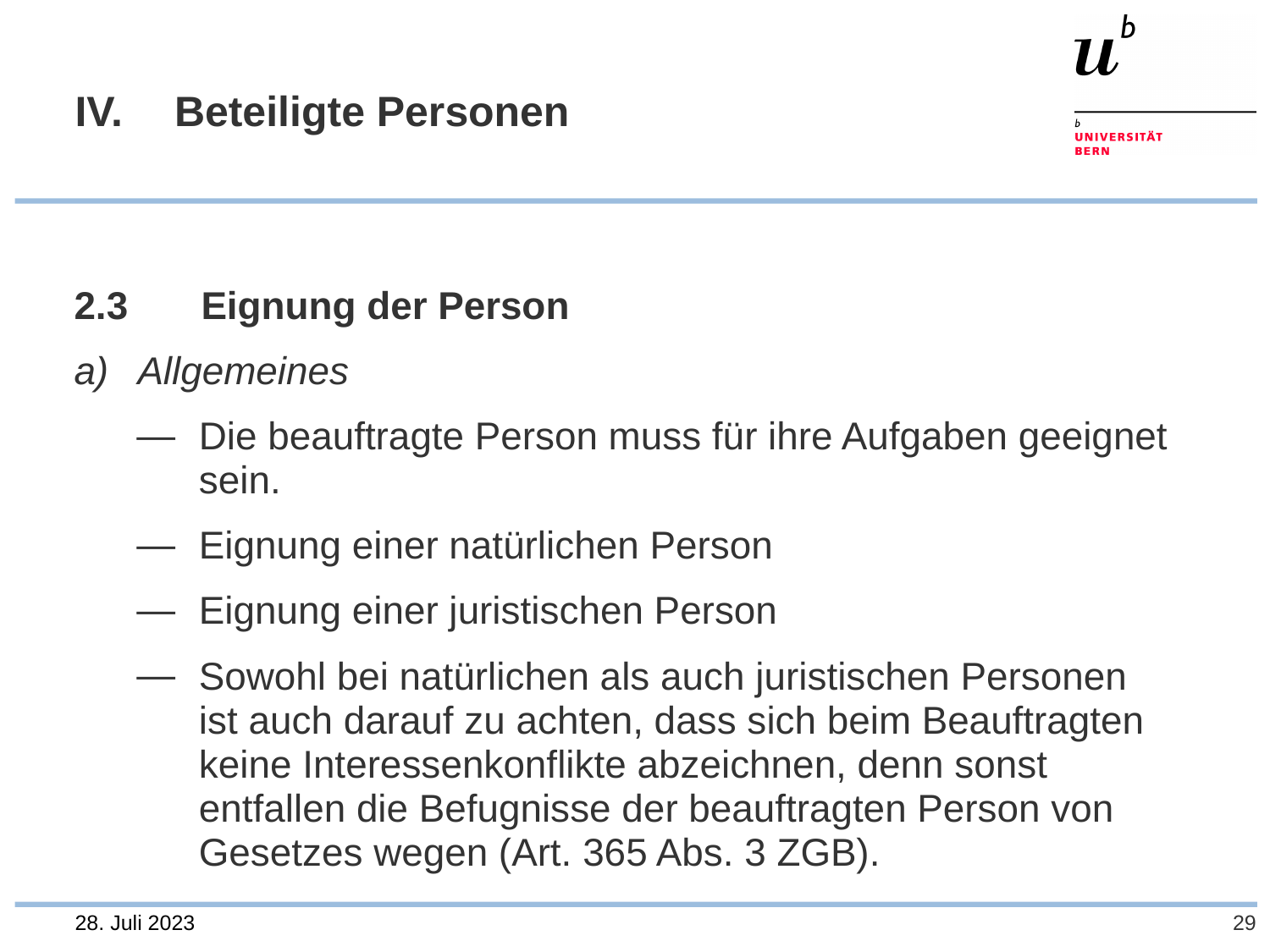

# IV. 	Beteiligte Personen

2.3	Eignung der Person
Allgemeines
Die beauftragte Person muss für ihre Aufgaben geeignet sein.
Eignung einer natürlichen Person
Eignung einer juristischen Person
Sowohl bei natürlichen als auch juristischen Personen
ist auch darauf zu achten, dass sich beim Beauftragten keine Interessenkonflikte abzeichnen, denn sonst entfallen die Befugnisse der beauftragten Person von Gesetzes wegen (Art. 365 Abs. 3 ZGB).

28. Juli 2023
29